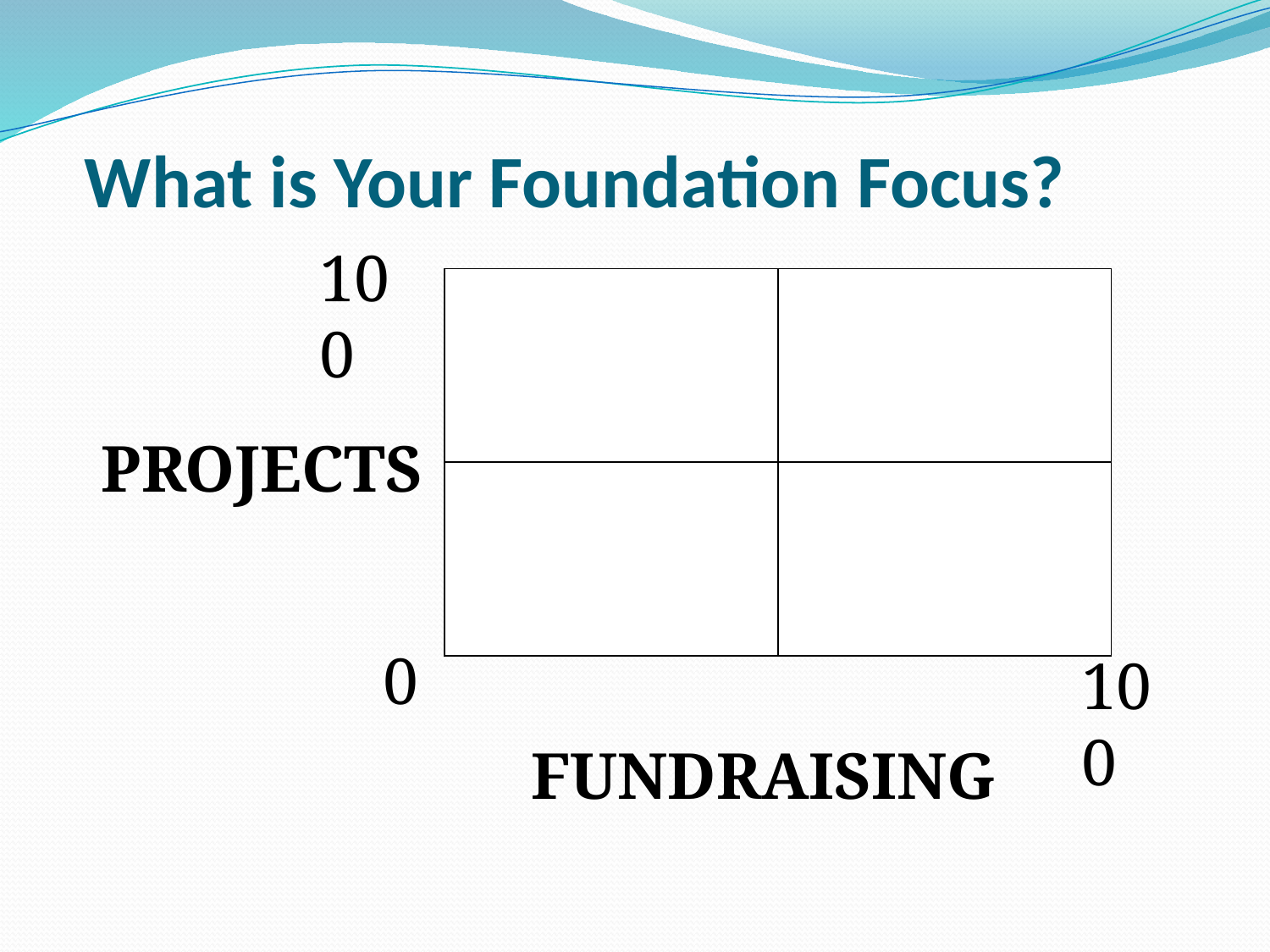

# What is Your Foundation Focus?
100
|  |  |
| --- | --- |
|  |  |
PROJECTS
0
100
FUNDRAISING